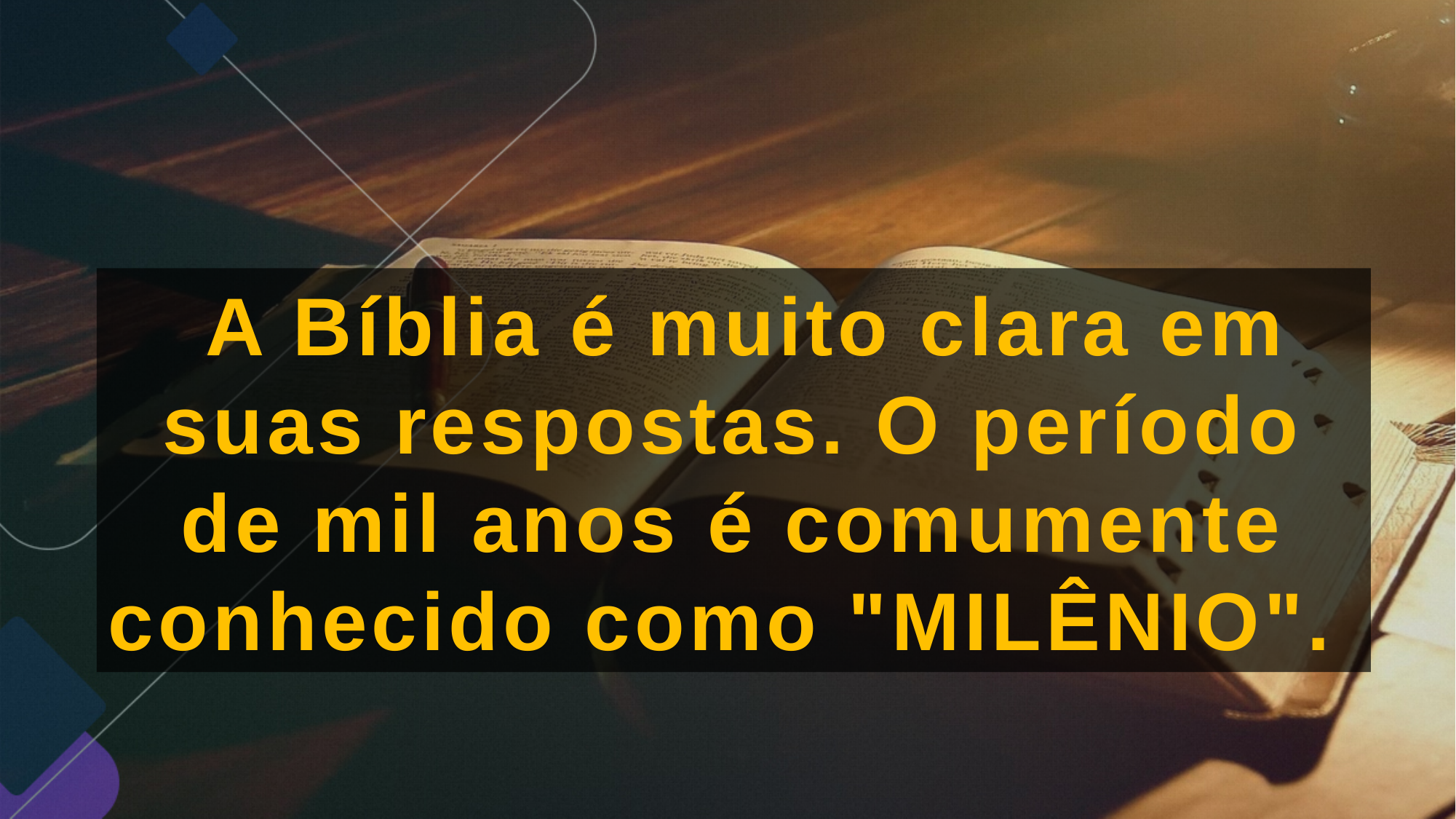

A Bíblia é muito clara em suas respostas. O período de mil anos é comumente conhecido como "MILÊNIO".